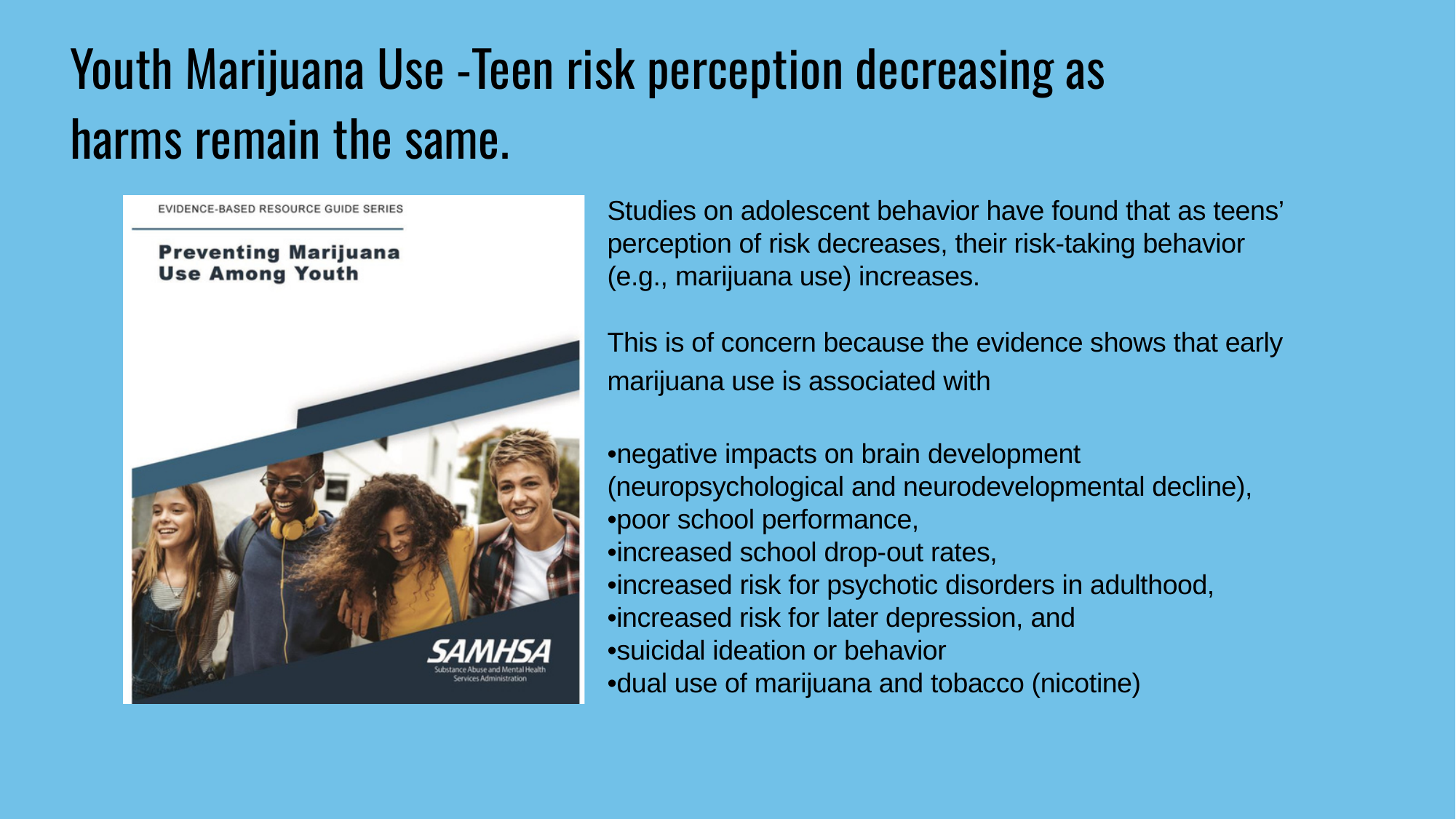

Youth Marijuana Use -Teen risk perception decreasing as harms remain the same.
Studies on adolescent behavior have found that as teens’ perception of risk decreases, their risk-taking behavior (e.g., marijuana use) increases.

This is of concern because the evidence shows that early
marijuana use is associated with
•negative impacts on brain development (neuropsychological and neurodevelopmental decline), •poor school performance,
•increased school drop-out rates,
•increased risk for psychotic disorders in adulthood, •increased risk for later depression, and
•suicidal ideation or behavior
•dual use of marijuana and tobacco (nicotine)